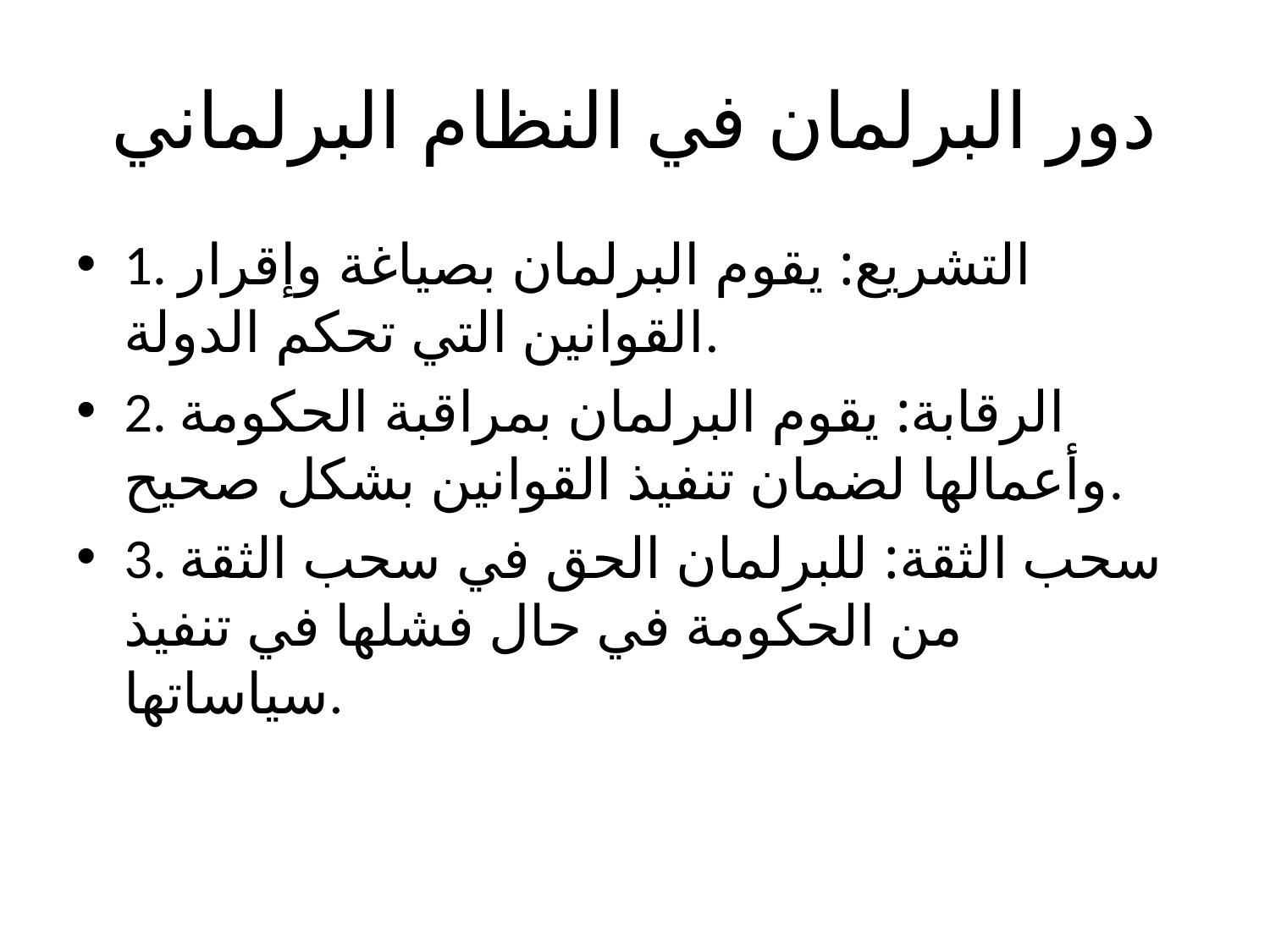

# دور البرلمان في النظام البرلماني
1. التشريع: يقوم البرلمان بصياغة وإقرار القوانين التي تحكم الدولة.
2. الرقابة: يقوم البرلمان بمراقبة الحكومة وأعمالها لضمان تنفيذ القوانين بشكل صحيح.
3. سحب الثقة: للبرلمان الحق في سحب الثقة من الحكومة في حال فشلها في تنفيذ سياساتها.